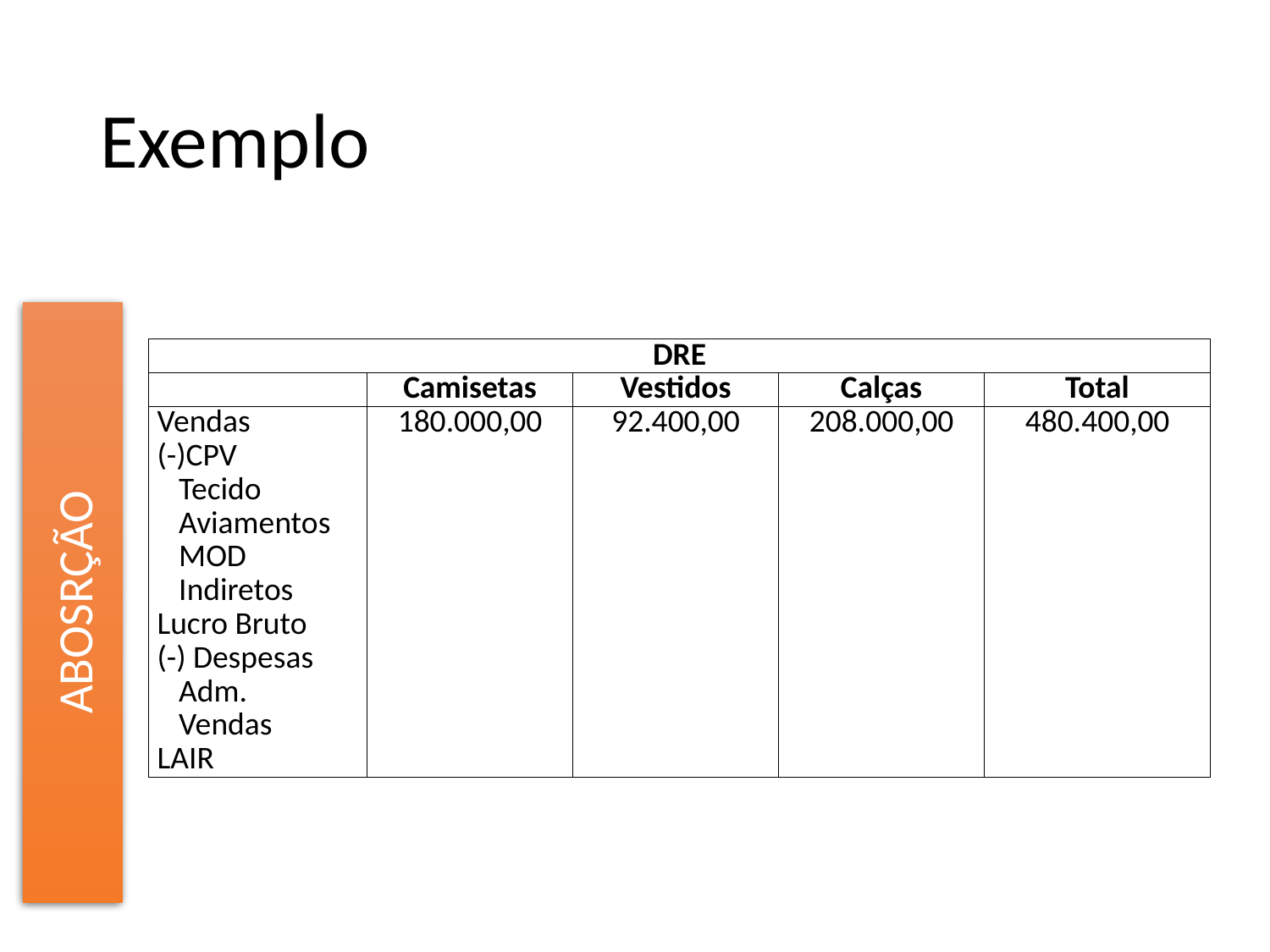

# Exemplo
ABOSRÇÃO
| DRE |  |  |  |  |
| --- | --- | --- | --- | --- |
|  | Camisetas | Vestidos | Calças | Total |
| Vendas | 180.000,00 | 92.400,00 | 208.000,00 | 480.400,00 |
| (-)CPV |  |  |  |  |
| Tecido |  |  |  |  |
| Aviamentos |  |  |  |  |
| MOD |  |  |  |  |
| Indiretos |  |  |  |  |
| Lucro Bruto |  |  |  |  |
| (-) Despesas |  |  |  |  |
| Adm. |  |  |  |  |
| Vendas |  |  |  |  |
| LAIR |  |  |  |  |